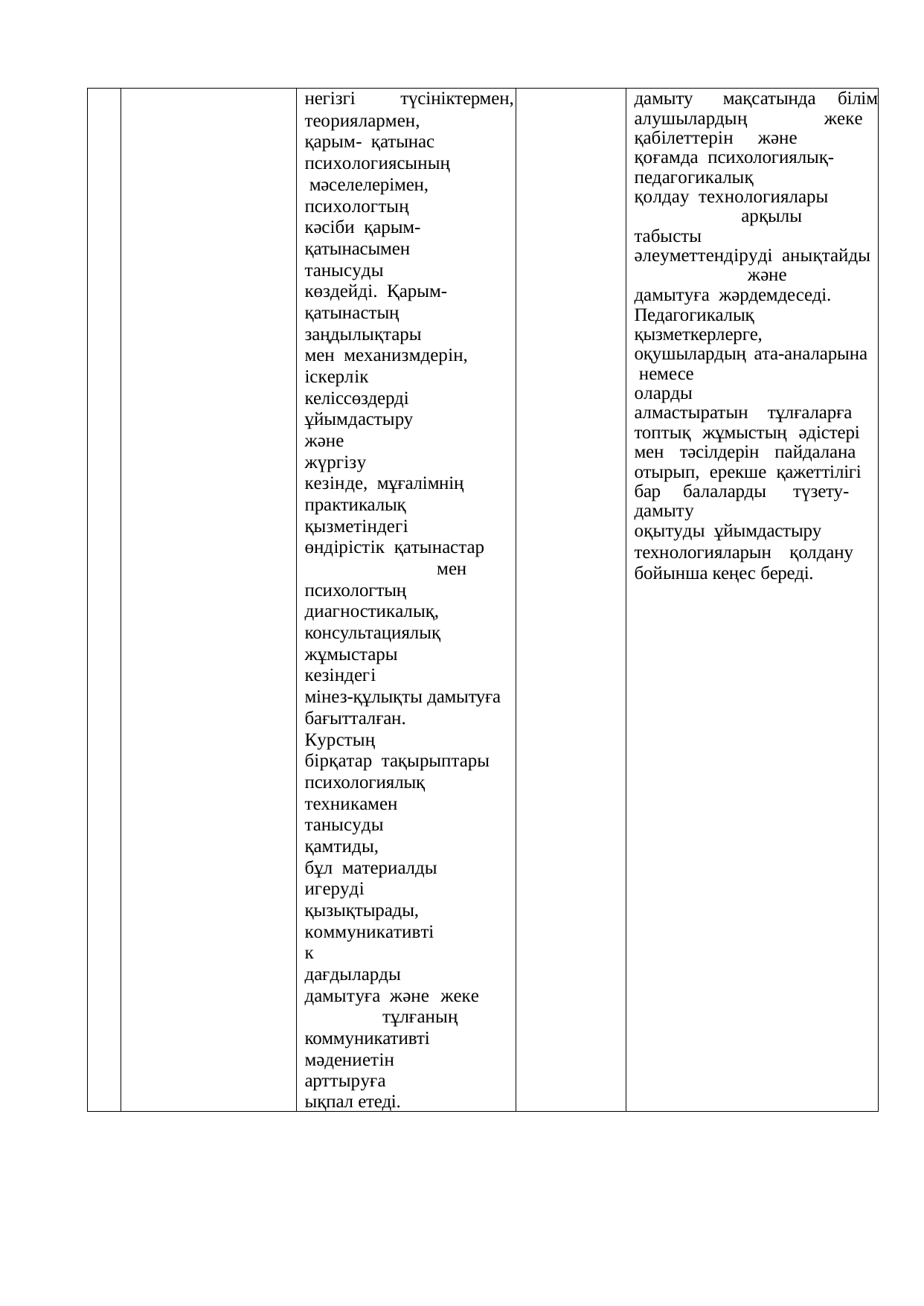

|  |  | негізгі түсініктермен, теориялармен, қарым- қатынас психологиясының мәселелерімен, психологтың кәсіби қарым-қатынасымен танысуды көздейді. Қарым-қатынастың заңдылықтары мен механизмдерін, іскерлік келіссөздерді ұйымдастыру және жүргізу кезінде, мұғалімнің практикалық қызметіндегі өндірістік қатынастар мен психологтың диагностикалық, консультациялық жұмыстары кезіндегі мінез-құлықты дамытуға бағытталған. Курстың бірқатар тақырыптары психологиялық техникамен танысуды қамтиды, бұл материалды игеруді қызықтырады, коммуникативтік дағдыларды дамытуға және жеке тұлғаның коммуникативті мәдениетін арттыруға ықпал етеді. |  | дамыту мақсатында білім алушылардың жеке қабілеттерін және қоғамда психологиялық- педагогикалық қолдау технологиялары арқылы табысты әлеуметтендіруді анықтайды және дамытуға жәрдемдеседі. Педагогикалық қызметкерлерге, оқушылардың ата-аналарына немесе оларды алмастыратын тұлғаларға топтық жұмыстың әдістері мен тәсілдерін пайдалана отырып, ерекше қажеттілігі бар балаларды түзету- дамыту оқытуды ұйымдастыру технологияларын қолдану бойынша кеңес береді. |
| --- | --- | --- | --- | --- |